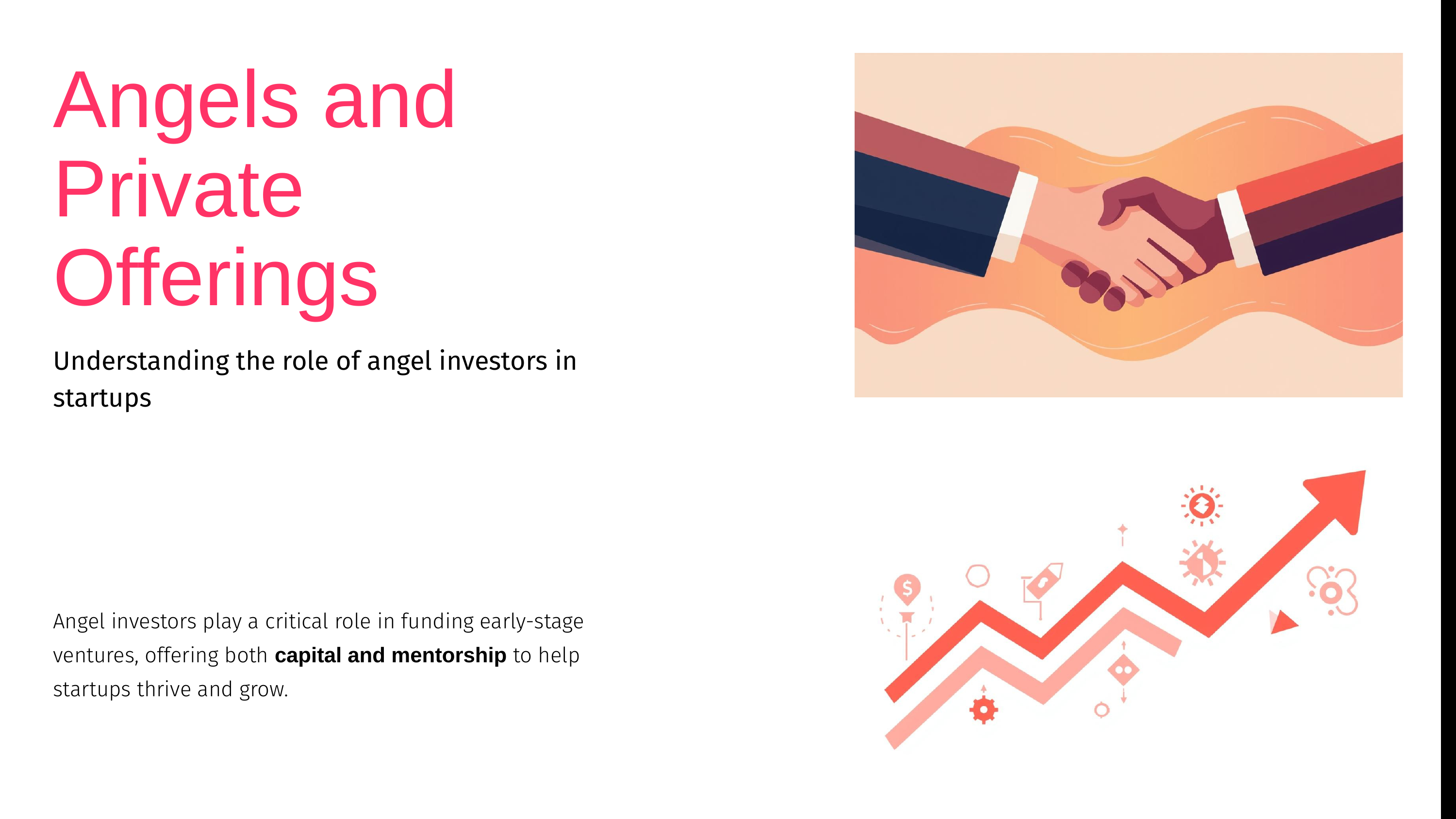

Angels and Private Offerings
Understanding the role of angel investors in startups

Angel investors play a critical role in funding early-stage ventures, offering both capital and mentorship to help startups thrive and grow.